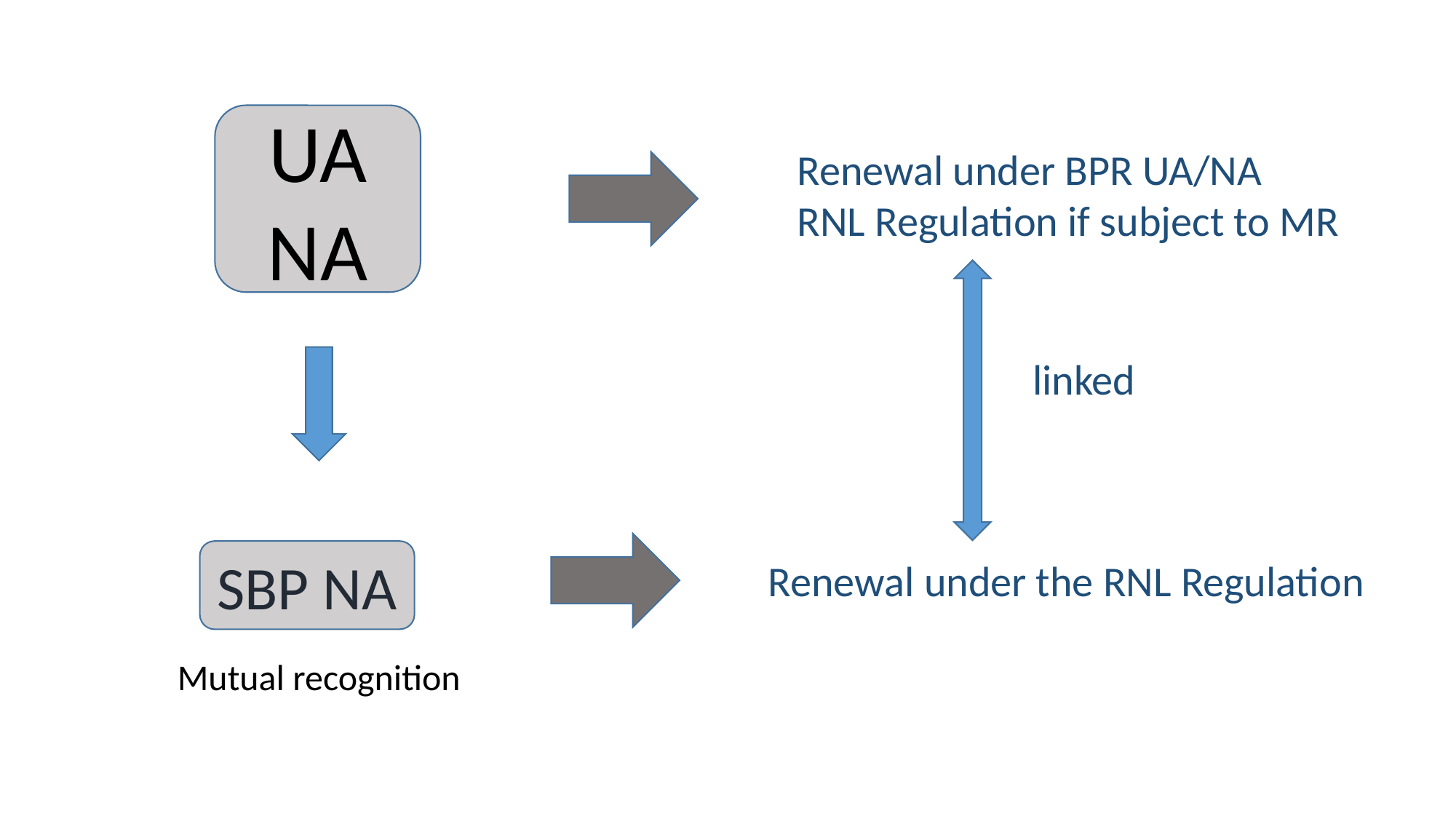

UA
NA
Renewal under BPR UA/NA
RNL Regulation if subject to MR

linked

SBP NA
Renewal under the RNL Regulation
Mutual recognition